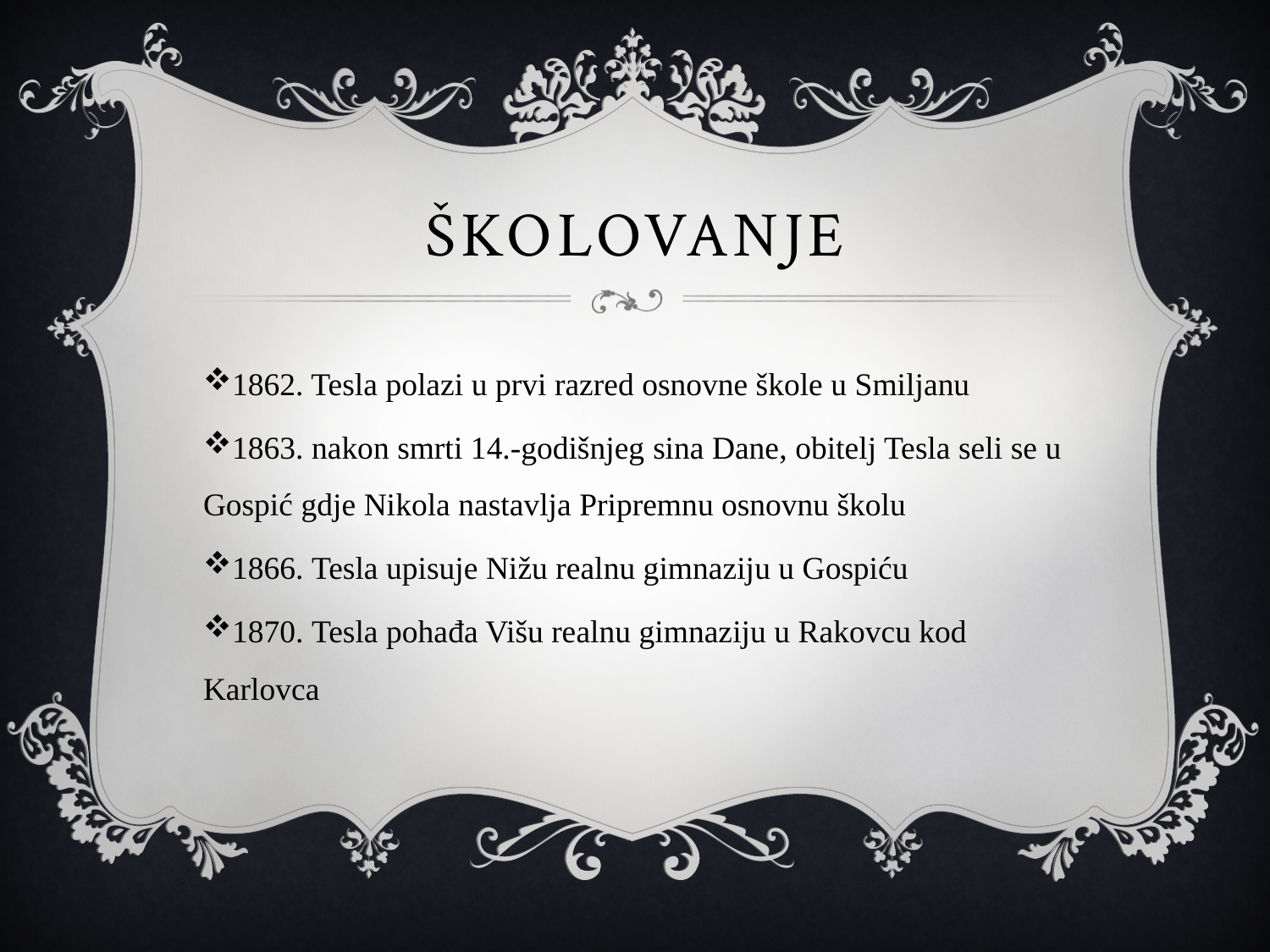

# ŠKOLOVANJE
1862. Tesla polazi u prvi razred osnovne škole u Smiljanu
1863. nakon smrti 14.-godišnjeg sina Dane, obitelj Tesla seli se u Gospić gdje Nikola nastavlja Pripremnu osnovnu školu
1866. Tesla upisuje Nižu realnu gimnaziju u Gospiću
1870. Tesla pohađa Višu realnu gimnaziju u Rakovcu kod Karlovca